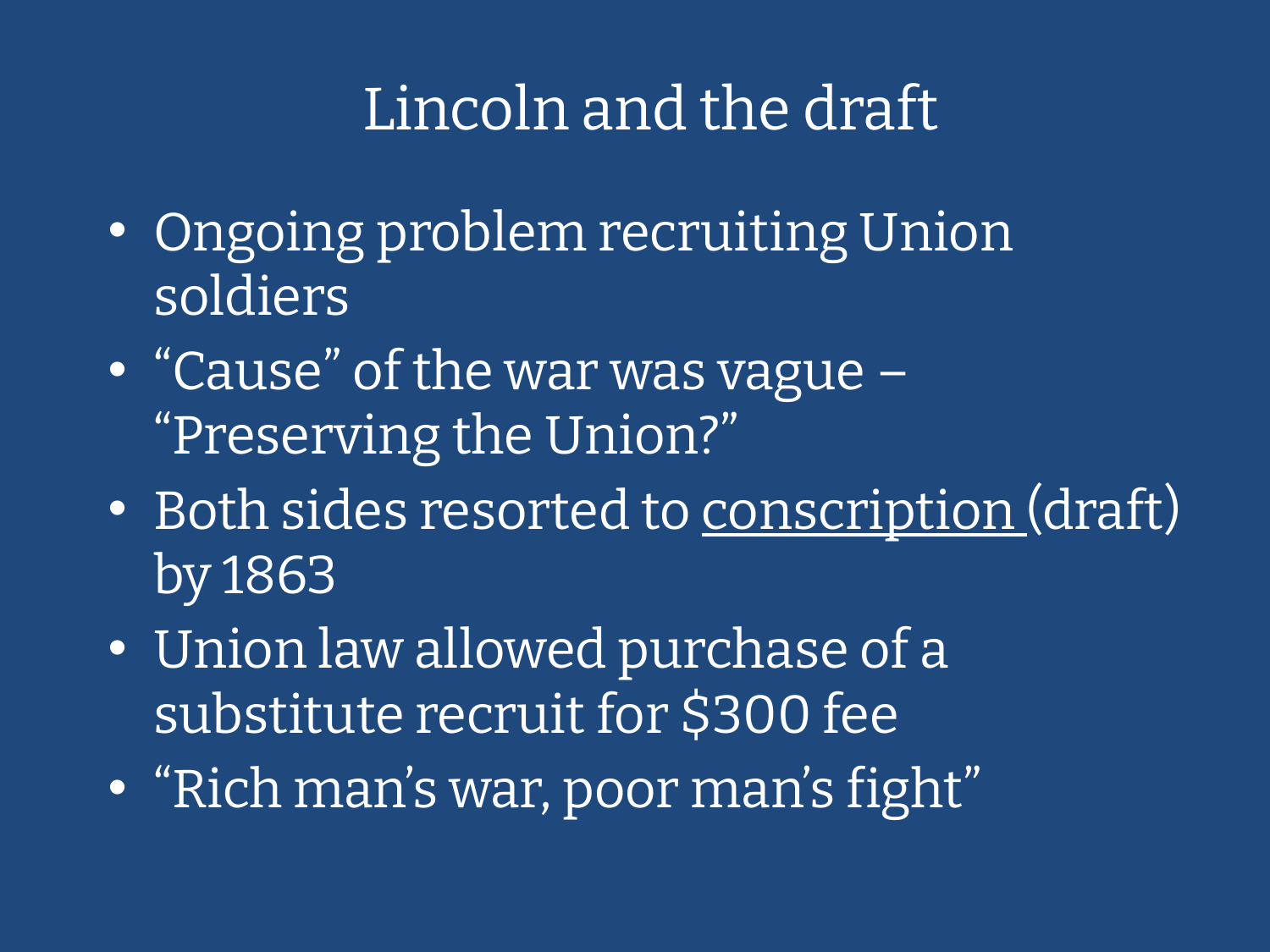

# Lincoln and the draft
Ongoing problem recruiting Union soldiers
“Cause” of the war was vague – “Preserving the Union?”
Both sides resorted to conscription (draft) by 1863
Union law allowed purchase of a substitute recruit for $300 fee
“Rich man’s war, poor man’s fight”